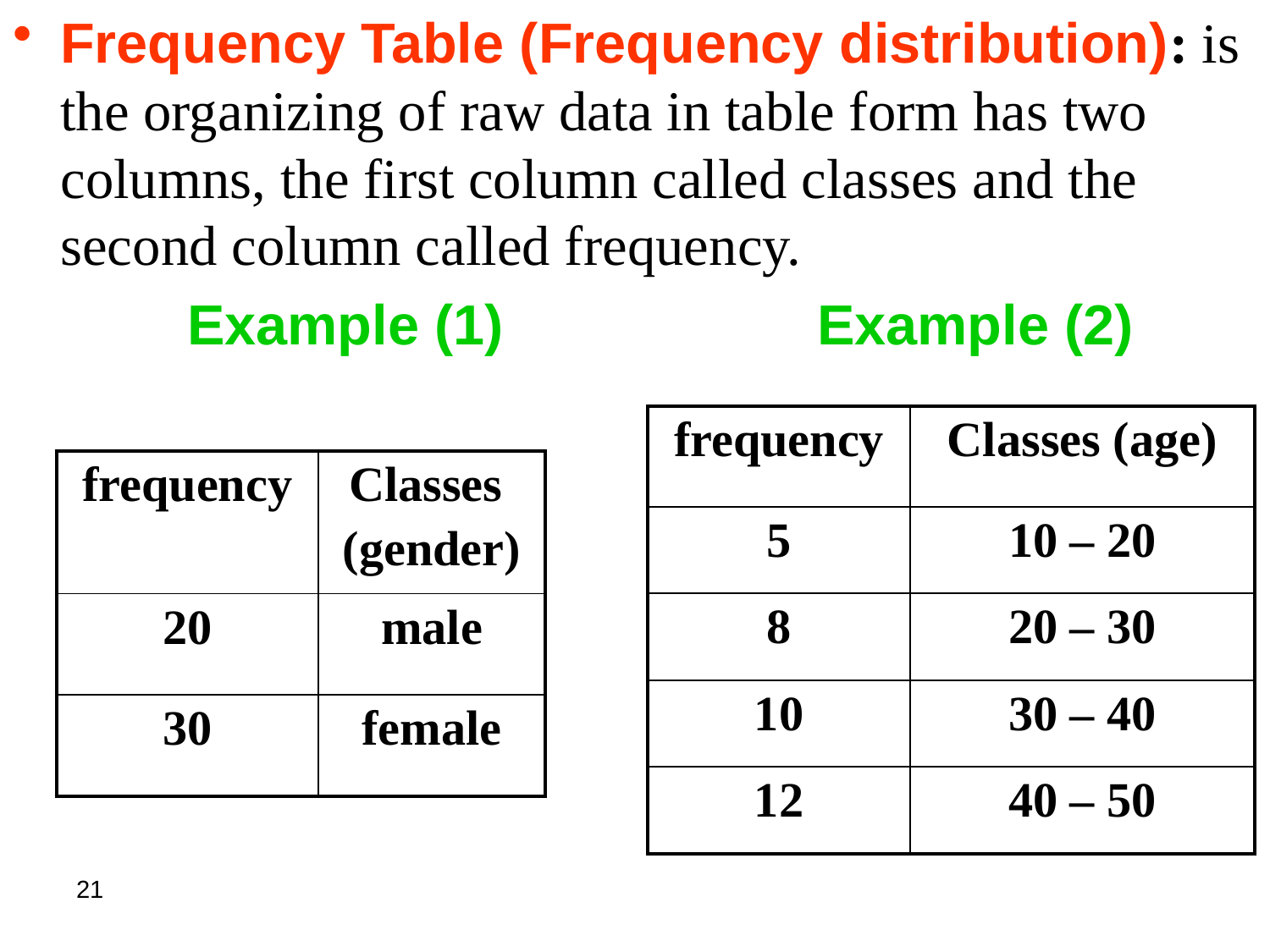

Frequency Table (Frequency distribution): is the organizing of raw data in table form has two columns, the first column called classes and the second column called frequency.
		Example (1)                    Example (2)

| frequency | Classes (age) |
| --- | --- |
| 5 | 10 – 20 |
| 8 | 20 – 30 |
| 10 | 30 – 40 |
| 12 | 40 – 50 |
| frequency | Classes (gender) |
| --- | --- |
| 20 | male |
| 30 | female |
21